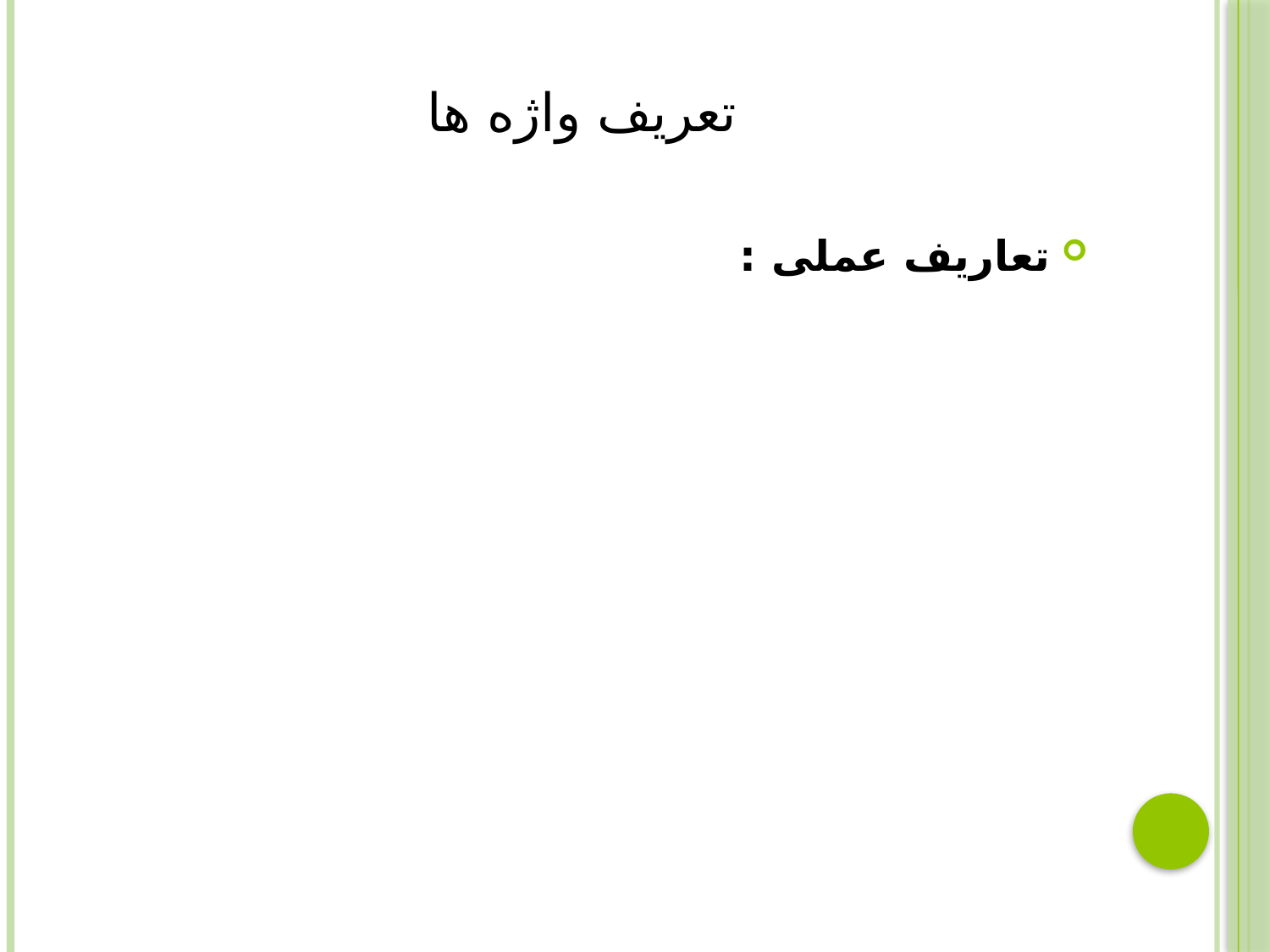

# تعریف واژه ها
تعاریف عملی :